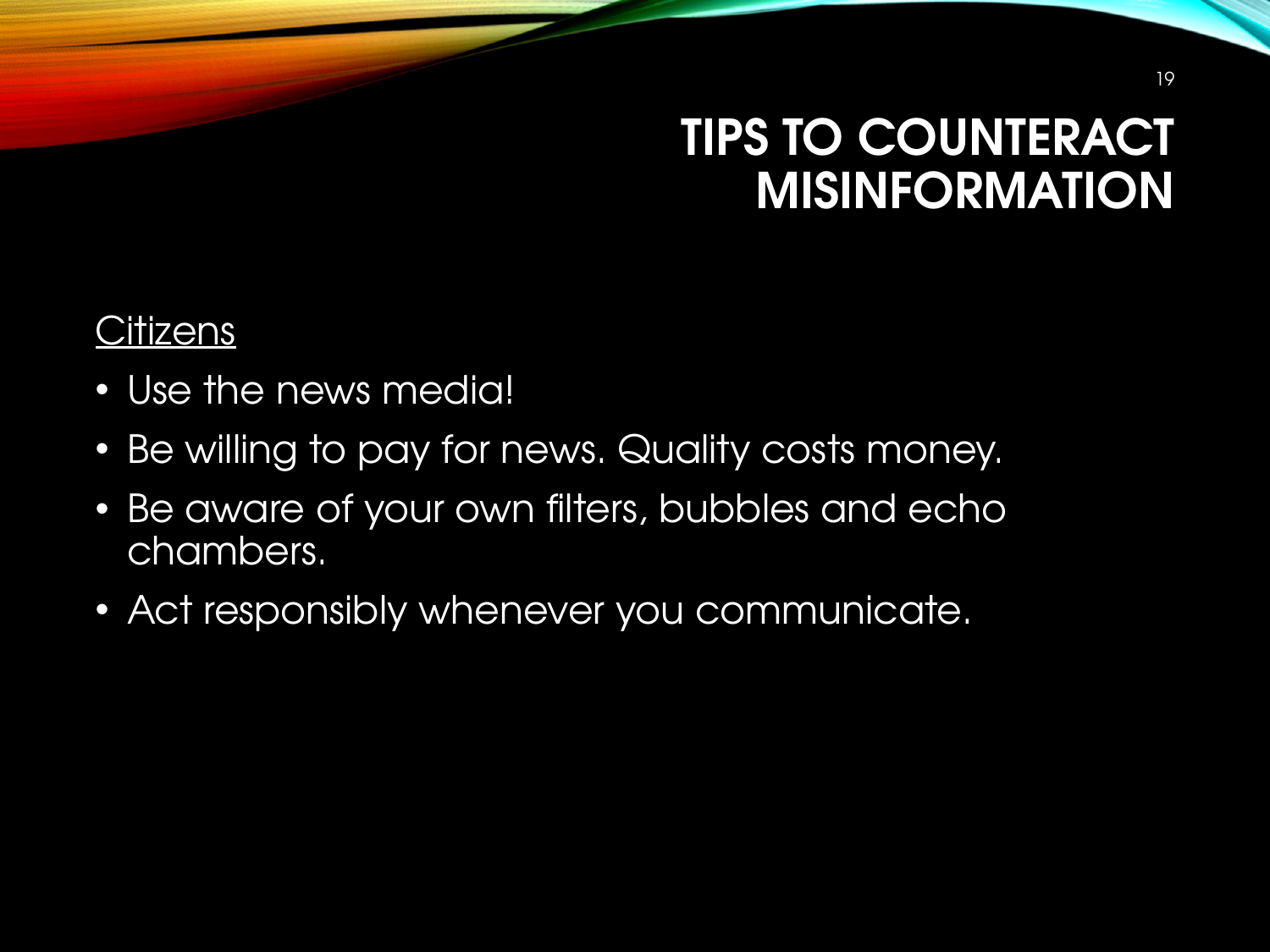

19
# Tips to counteract misinformation
Citizens
Use the news media!
Be willing to pay for news. Quality costs money.
Be aware of your own filters, bubbles and echo chambers.
Act responsibly whenever you communicate.